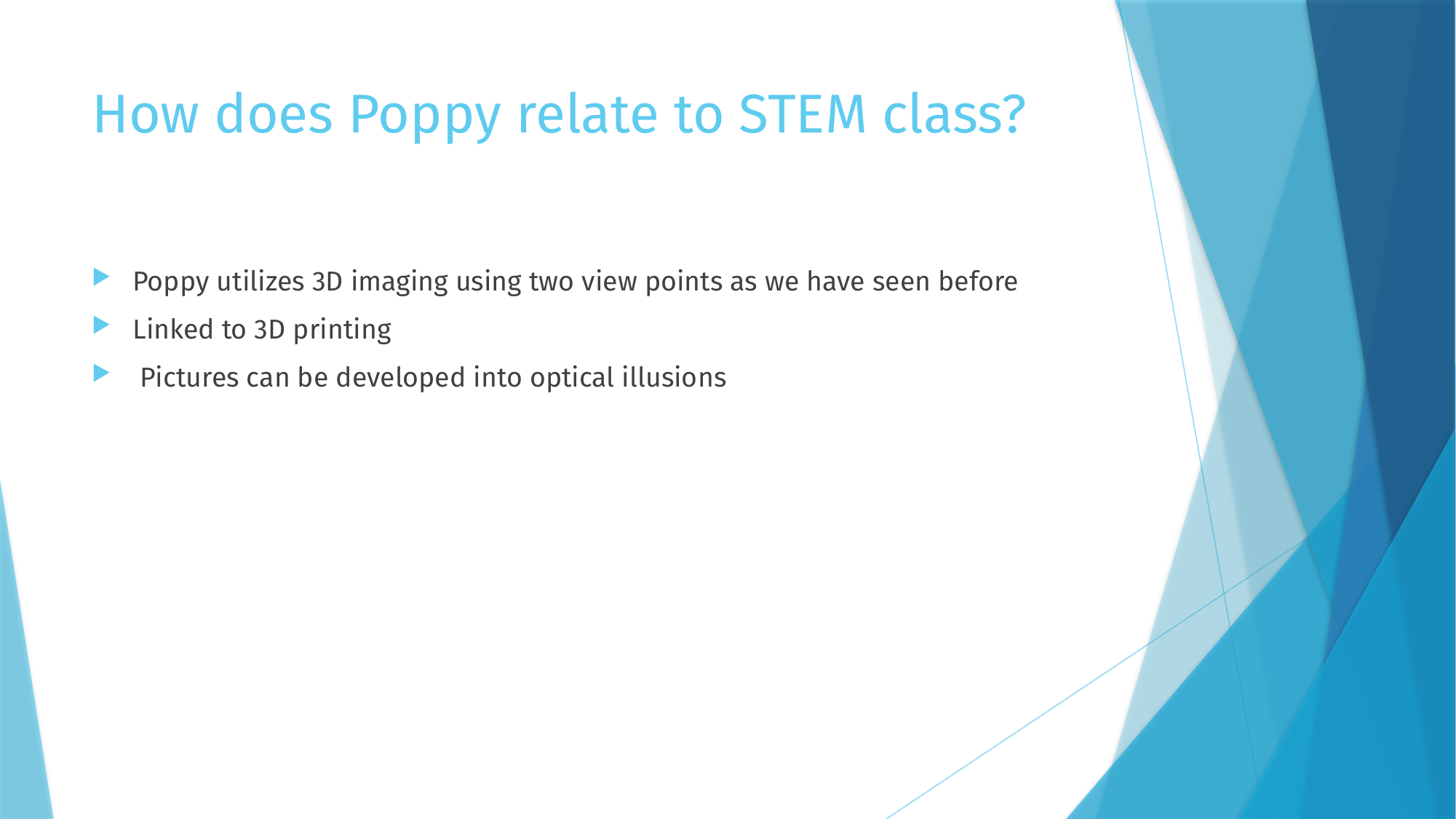

# How does Poppy relate to STEM class?
Poppy utilizes 3D imaging using two view points as we have seen before
Linked to 3D printing
 Pictures can be developed into optical illusions